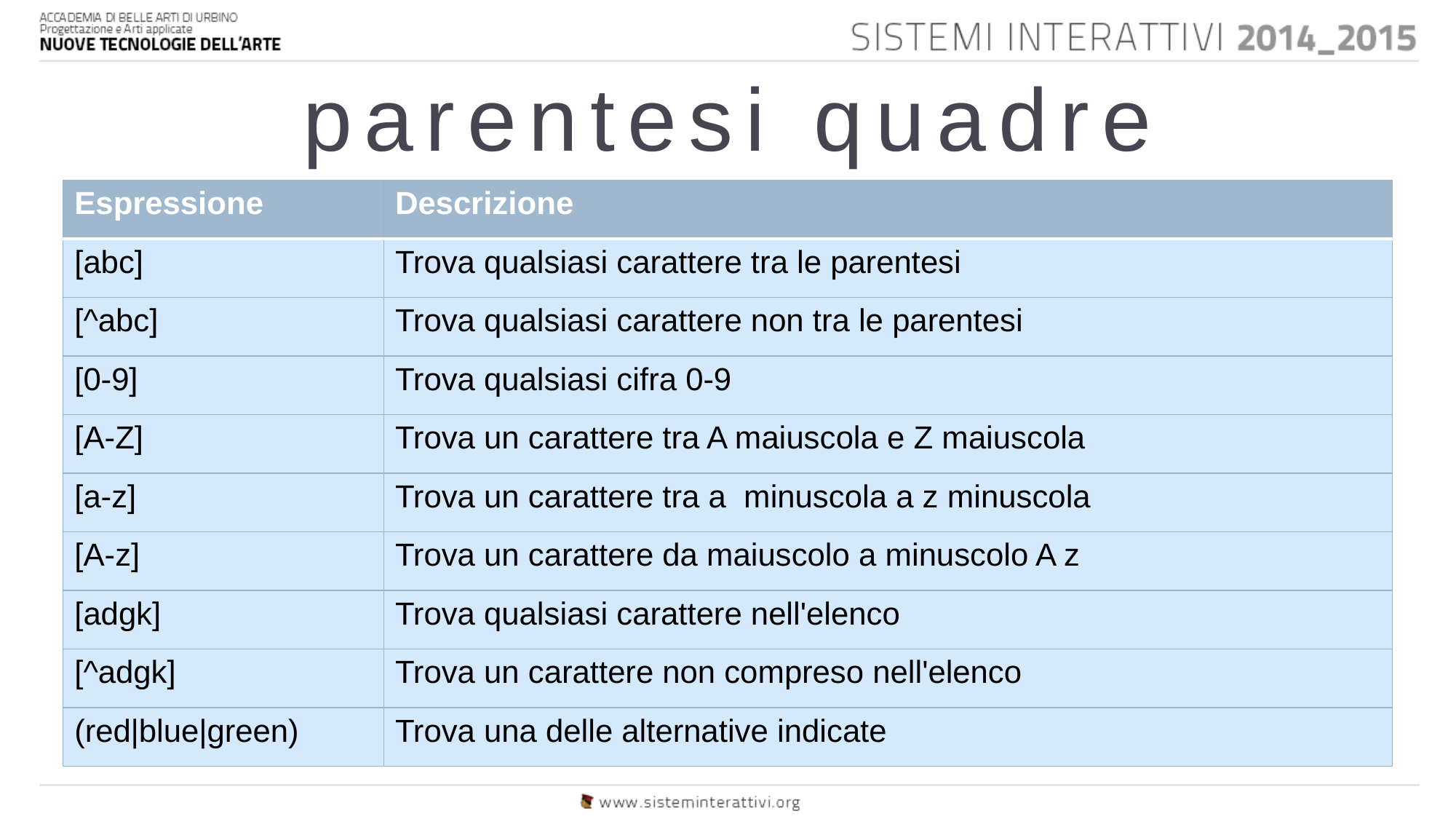

# parentesi quadre
| Espressione | Descrizione |
| --- | --- |
| [abc] | Trova qualsiasi carattere tra le parentesi |
| [^abc] | Trova qualsiasi carattere non tra le parentesi |
| [0-9] | Trova qualsiasi cifra 0-9 |
| [A-Z] | Trova un carattere tra A maiuscola e Z maiuscola |
| [a-z] | Trova un carattere tra a minuscola a z minuscola |
| [A-z] | Trova un carattere da maiuscolo a minuscolo A z |
| [adgk] | Trova qualsiasi carattere nell'elenco |
| [^adgk] | Trova un carattere non compreso nell'elenco |
| (red|blue|green) | Trova una delle alternative indicate |